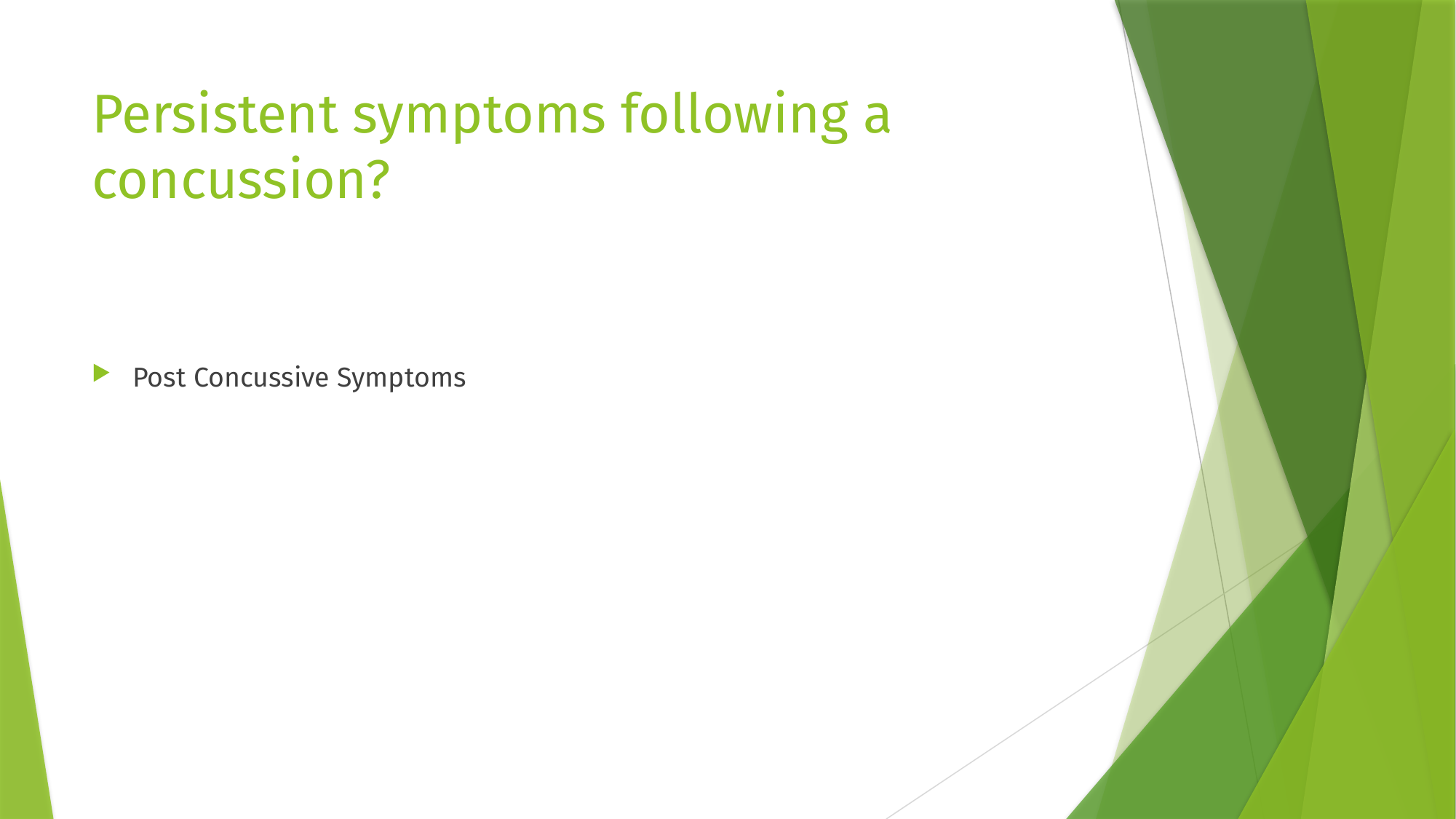

# Persistent symptoms following a concussion?

Post Concussive Symptoms